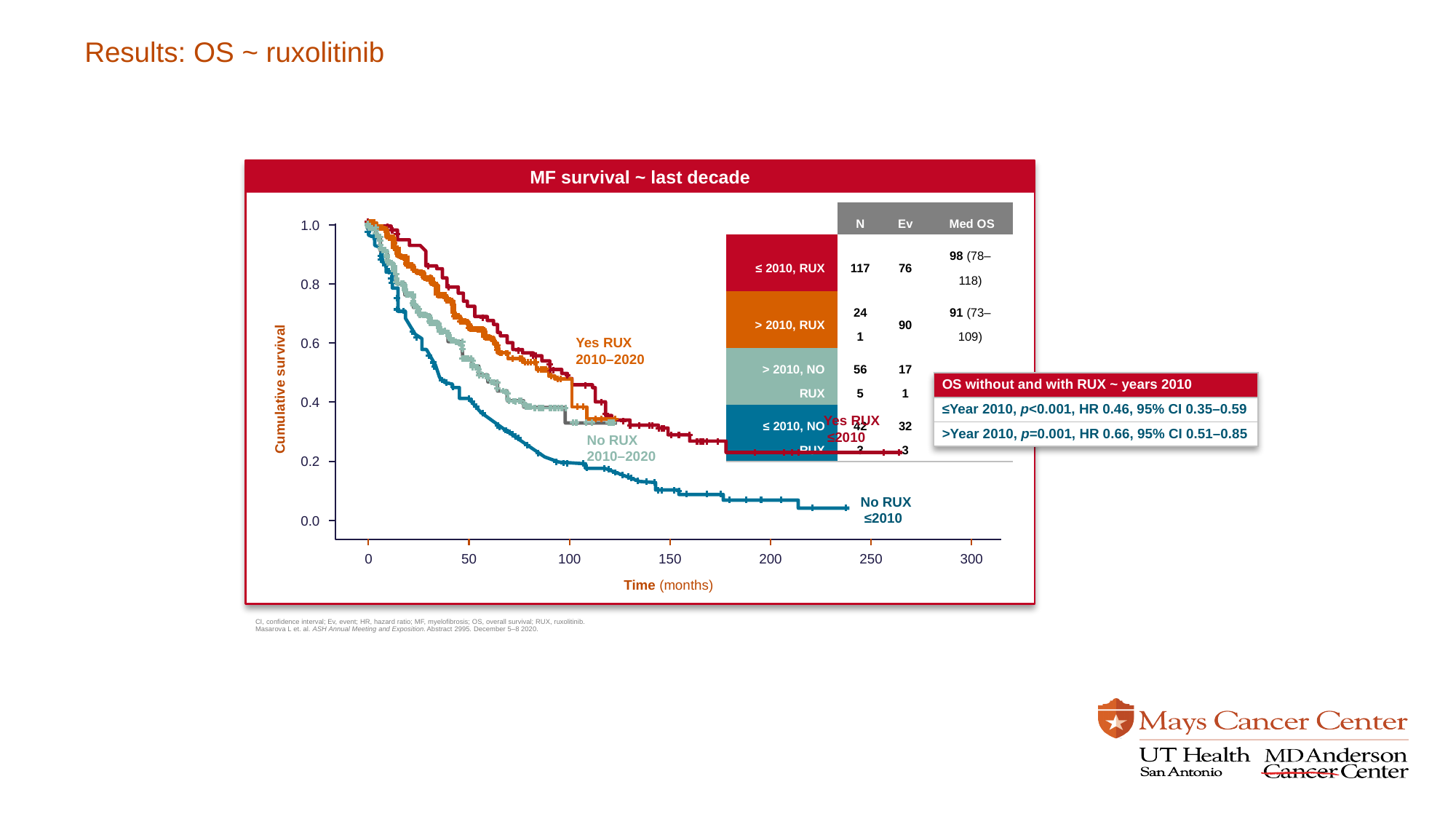

# Results: OS ~ ruxolitinib
MF survival ~ last decade

|  | N | Ev | Med OS |
| --- | --- | --- | --- |
| ≤ 2010, RUX | 117 | 76 | 98 (78–118) |
| > 2010, RUX | 241 | 90 | 91 (73–109) |
| > 2010, NO RUX | 565 | 171 | 57 (47–67) |
| ≤ 2010, NO RUX | 423 | 323 | 34 (27–41) |
1.0

0.8
Yes RUX
2010–2020
0.6
| OS without and with RUX ~ years 2010 |
| --- |
| ≤Year 2010, p<0.001, HR 0.46, 95% CI 0.35–0.59 |
| >Year 2010, p=0.001, HR 0.66, 95% CI 0.51–0.85 |
Cumulative survival
0.4
Yes RUX
 ≤2010
No RUX
2010–2020
0.2
No RUX
 ≤2010
0.0
0
50
100
150
200
250
300
Time (months)
CI, confidence interval; Ev, event; HR, hazard ratio; MF, myelofibrosis; OS, overall survival; RUX, ruxolitinib.
Masarova L et. al. ASH Annual Meeting and Exposition. Abstract 2995. December 5–8 2020.